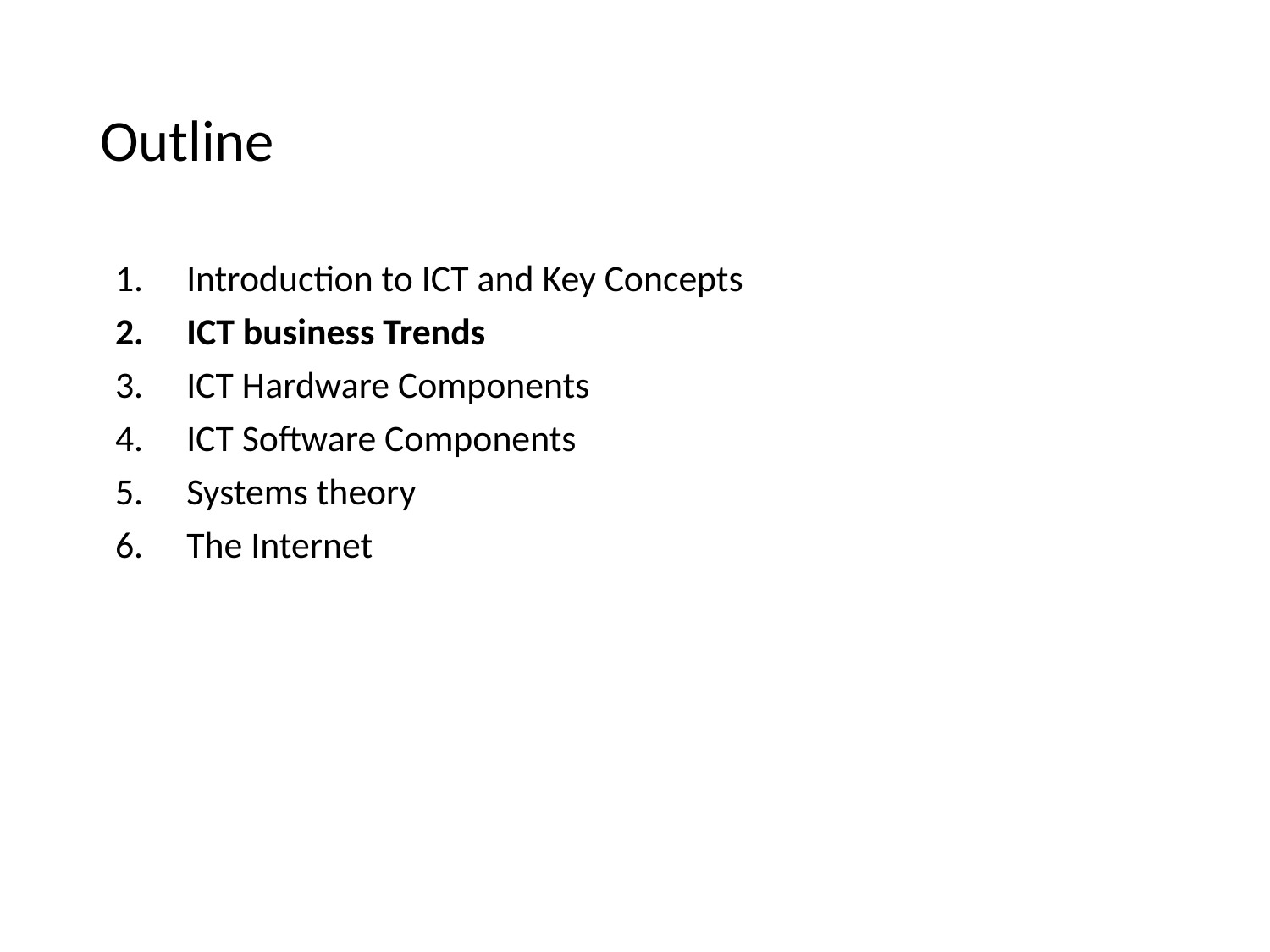

# Outline
Introduction to ICT and Key Concepts
ICT business Trends
ICT Hardware Components
ICT Software Components
Systems theory
The Internet